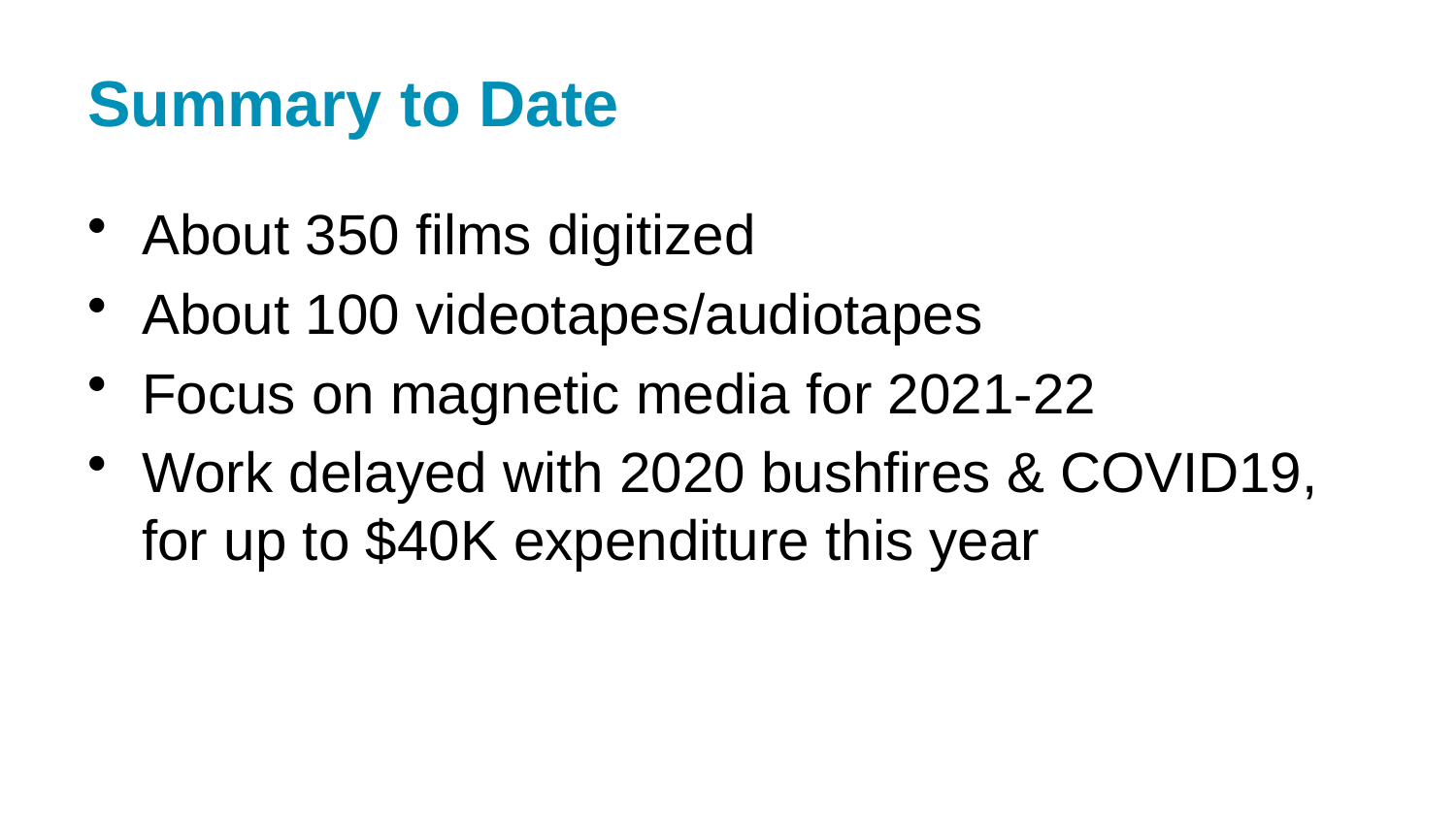

# Summary to Date
About 350 films digitized
About 100 videotapes/audiotapes
Focus on magnetic media for 2021-22
Work delayed with 2020 bushfires & COVID19, for up to $40K expenditure this year